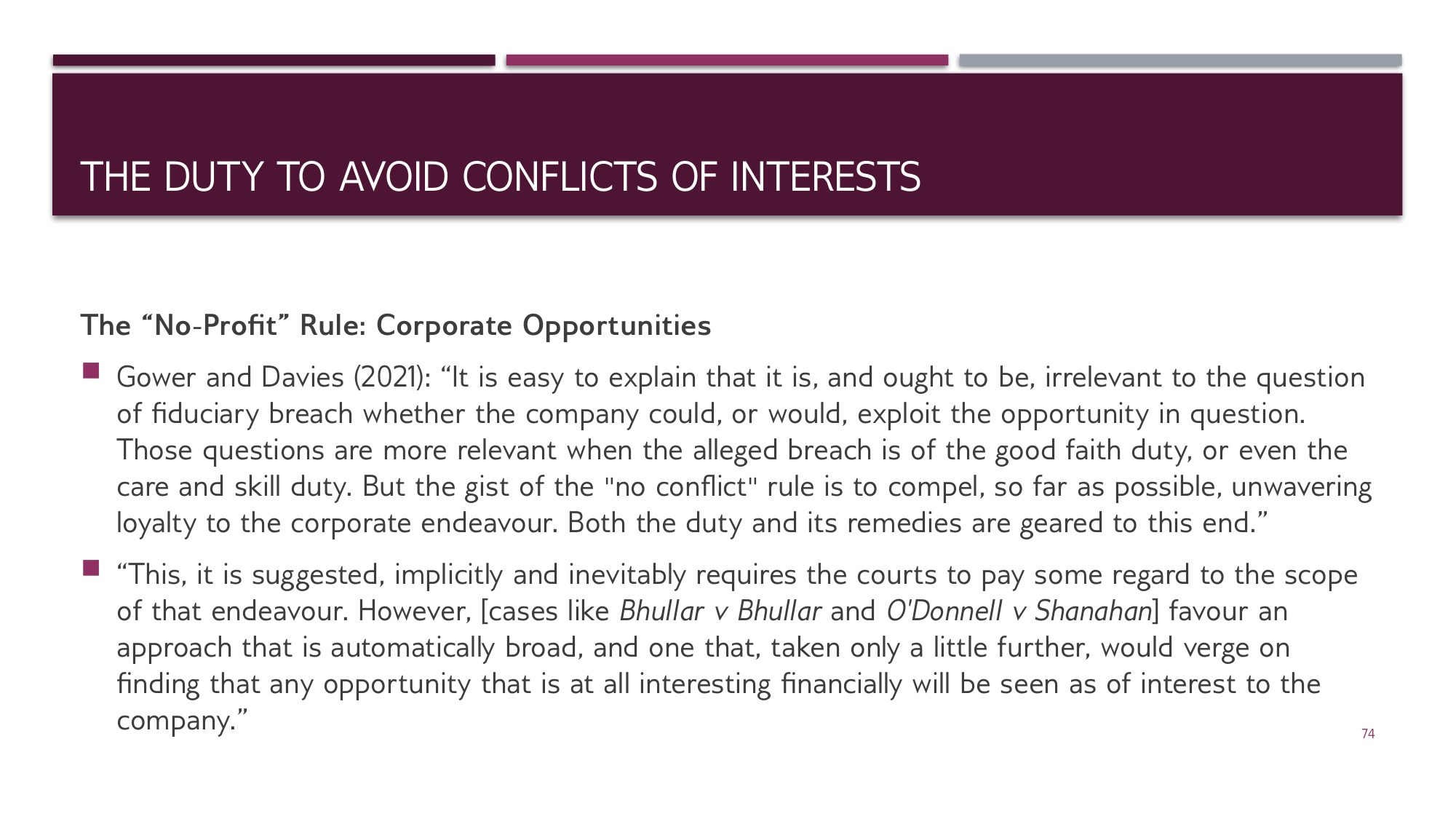

# The Duty to Avoid Conflicts of Interests
The “No-Profit” Rule: Corporate Opportunities
Gower and Davies (2021): “It is easy to explain that it is, and ought to be, irrelevant to the question of fiduciary breach whether the company could, or would, exploit the opportunity in question. Those questions are more relevant when the alleged breach is of the good faith duty, or even the care and skill duty. But the gist of the "no conflict" rule is to compel, so far as possible, unwavering loyalty to the corporate endeavour. Both the duty and its remedies are geared to this end.”
“This, it is suggested, implicitly and inevitably requires the courts to pay some regard to the scope of that endeavour. However, [cases like Bhullar v Bhullar and O'Donnell v Shanahan] favour an approach that is automatically broad, and one that, taken only a little further, would verge on finding that any opportunity that is at all interesting financially will be seen as of interest to the company.”
74